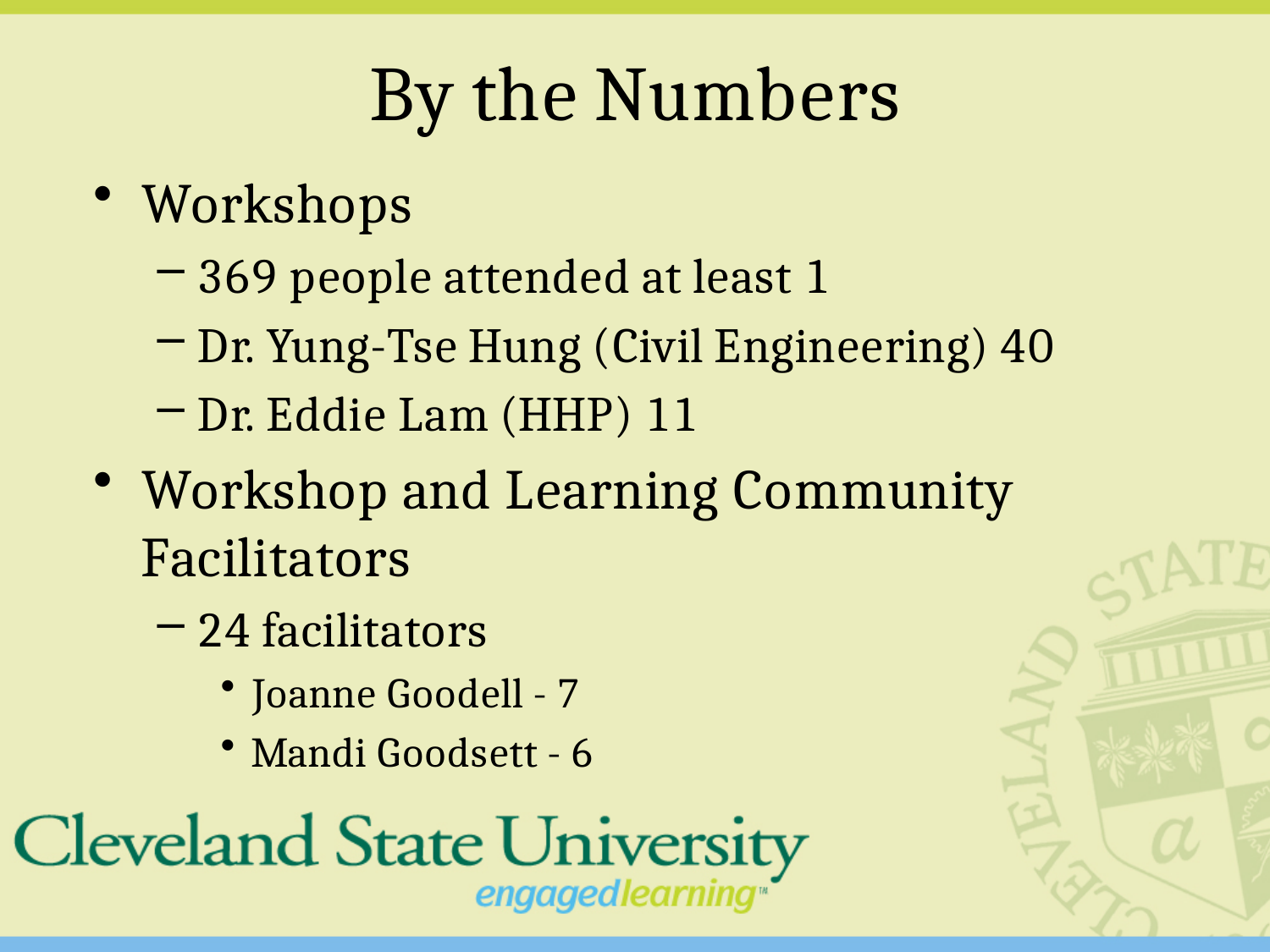

# By the Numbers
Workshops
369 people attended at least 1
Dr. Yung-Tse Hung (Civil Engineering) 40
Dr. Eddie Lam (HHP) 11
Workshop and Learning Community Facilitators
24 facilitators
Joanne Goodell - 7
Mandi Goodsett - 6